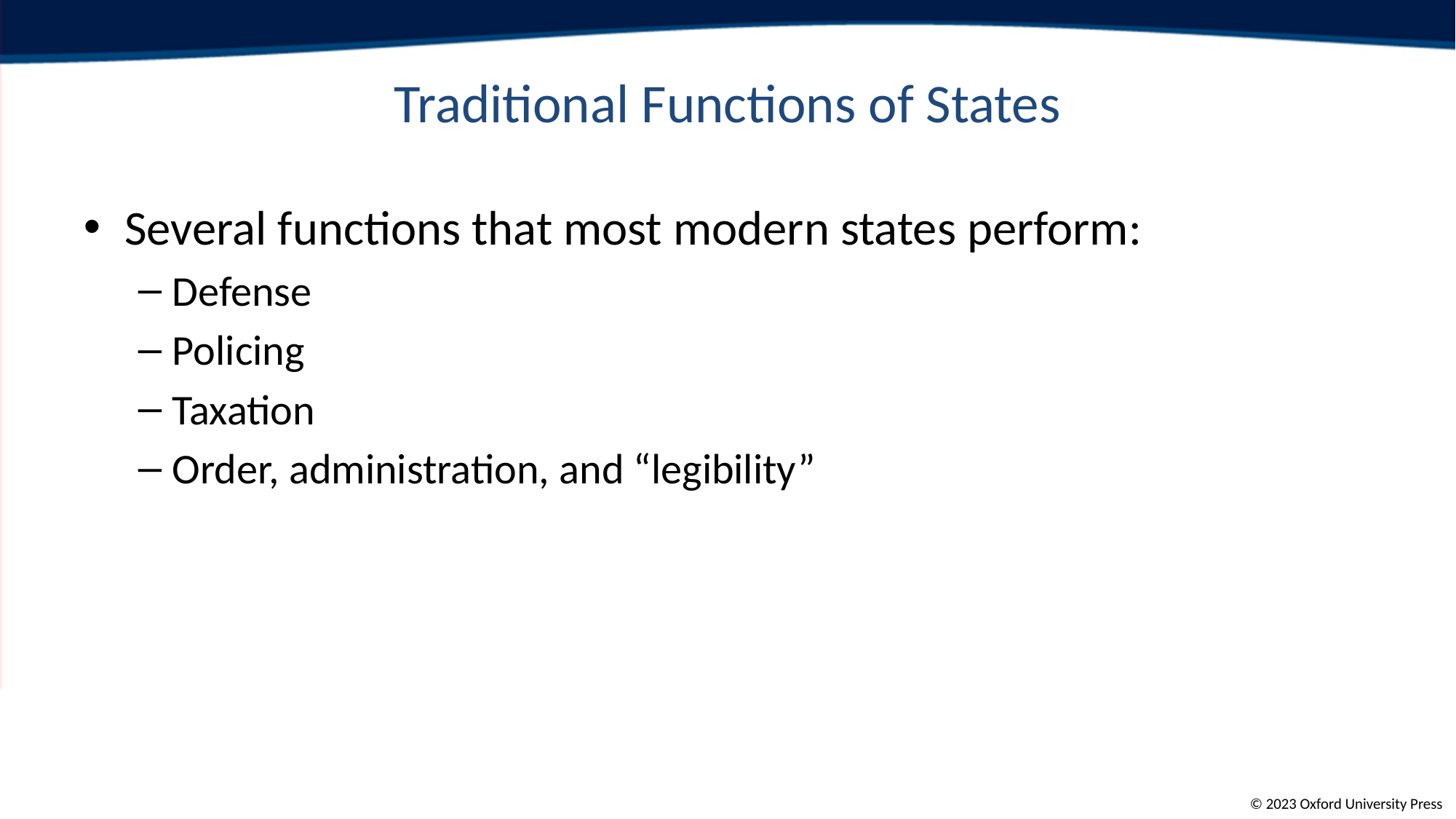

# Traditional Functions of States
Several functions that most modern states perform:
Defense
Policing
Taxation
Order, administration, and “legibility”